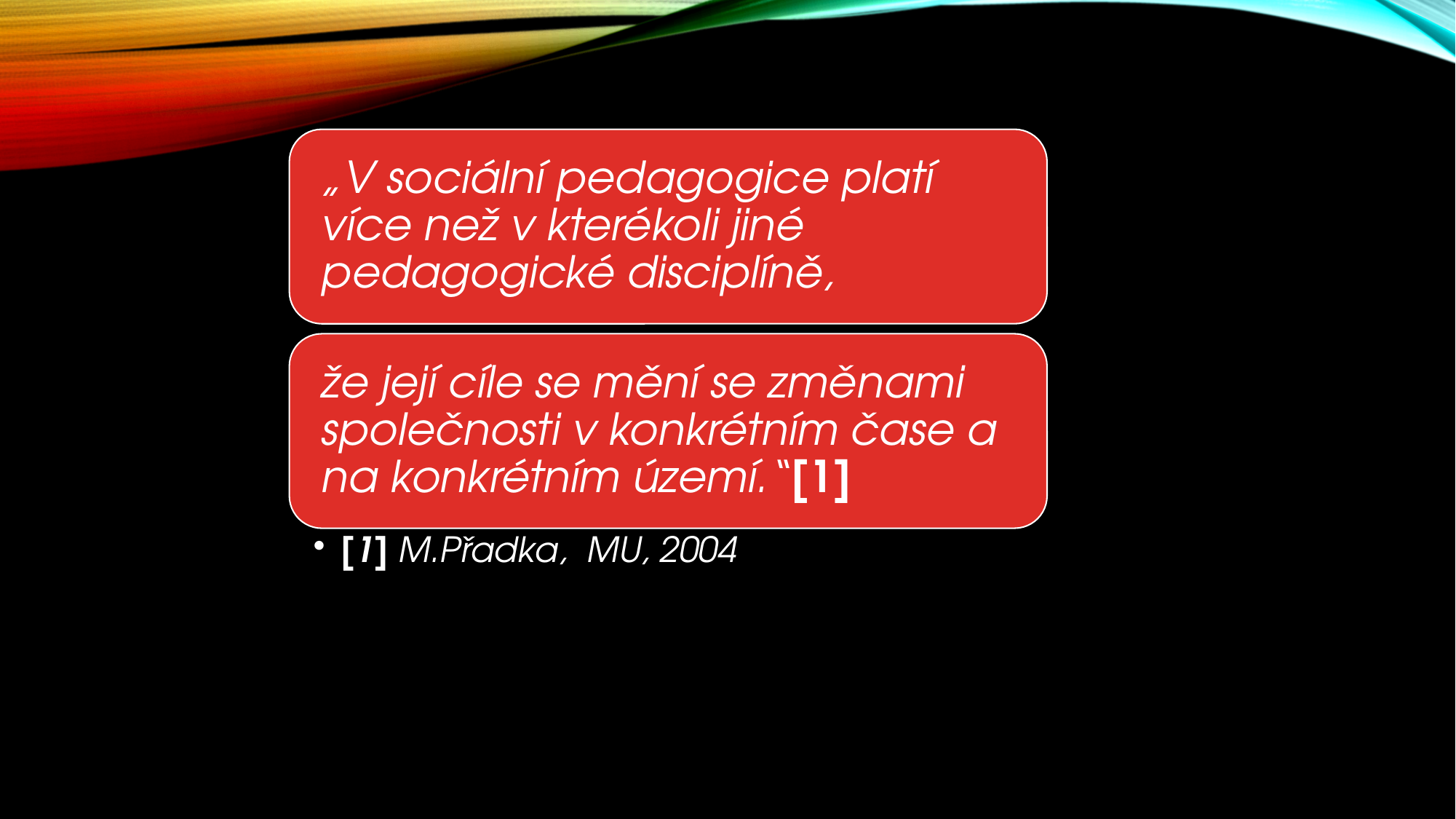

„V sociální pedagogice platí více než v kterékoli jiné pedagogické disciplíně,
že její cíle se mění se změnami společnosti v konkrétním čase a na konkrétním území.“[1]
[1] M.Přadka,  MU, 2004